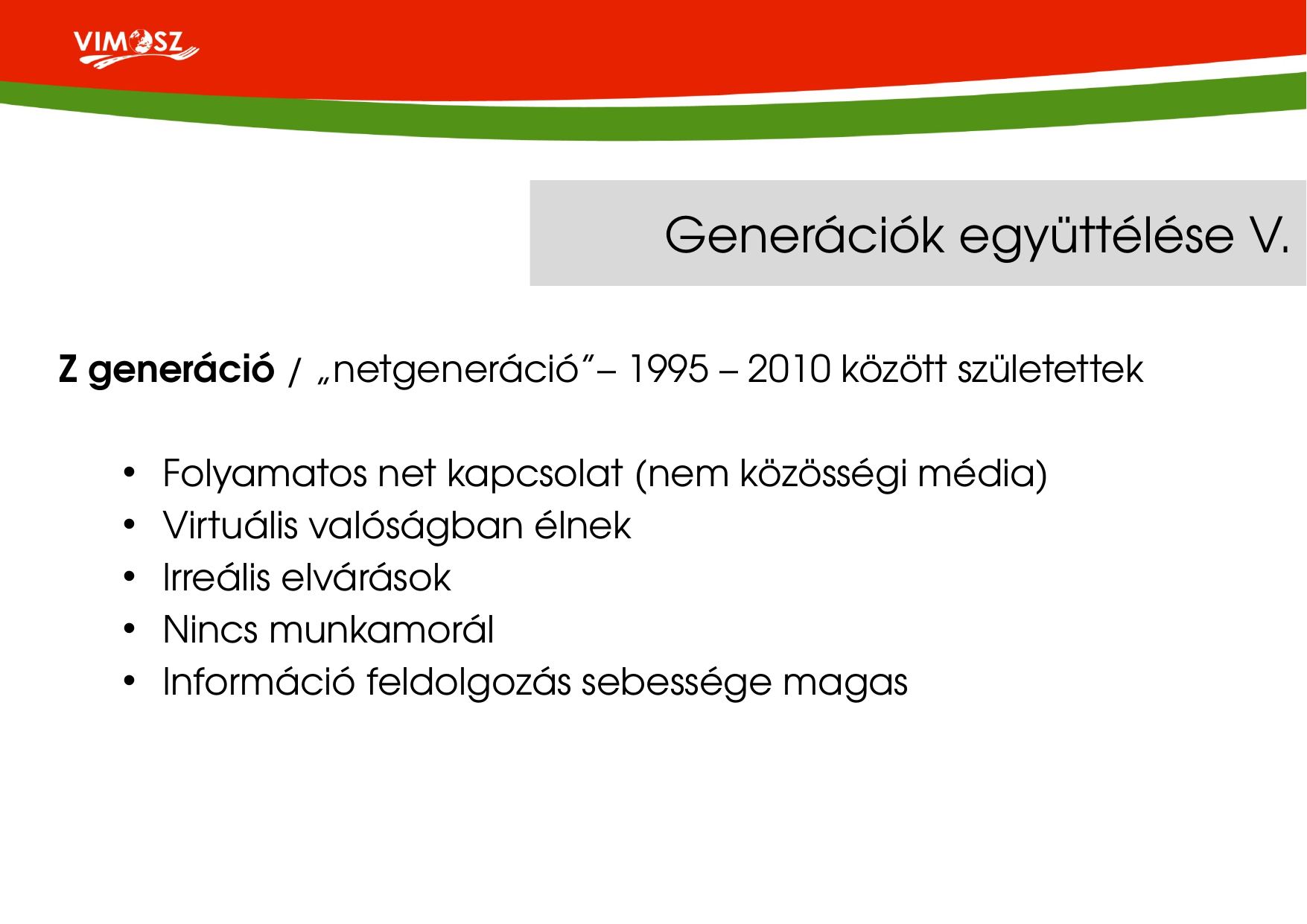

# Generációk együttélése V.
Z generáció / „netgeneráció”– 1995 – 2010 között születettek

Folyamatos net kapcsolat (nem közösségi média)
Virtuális valóságban élnek
Irreális elvárások
Nincs munkamorál
Információ feldolgozás sebessége magas